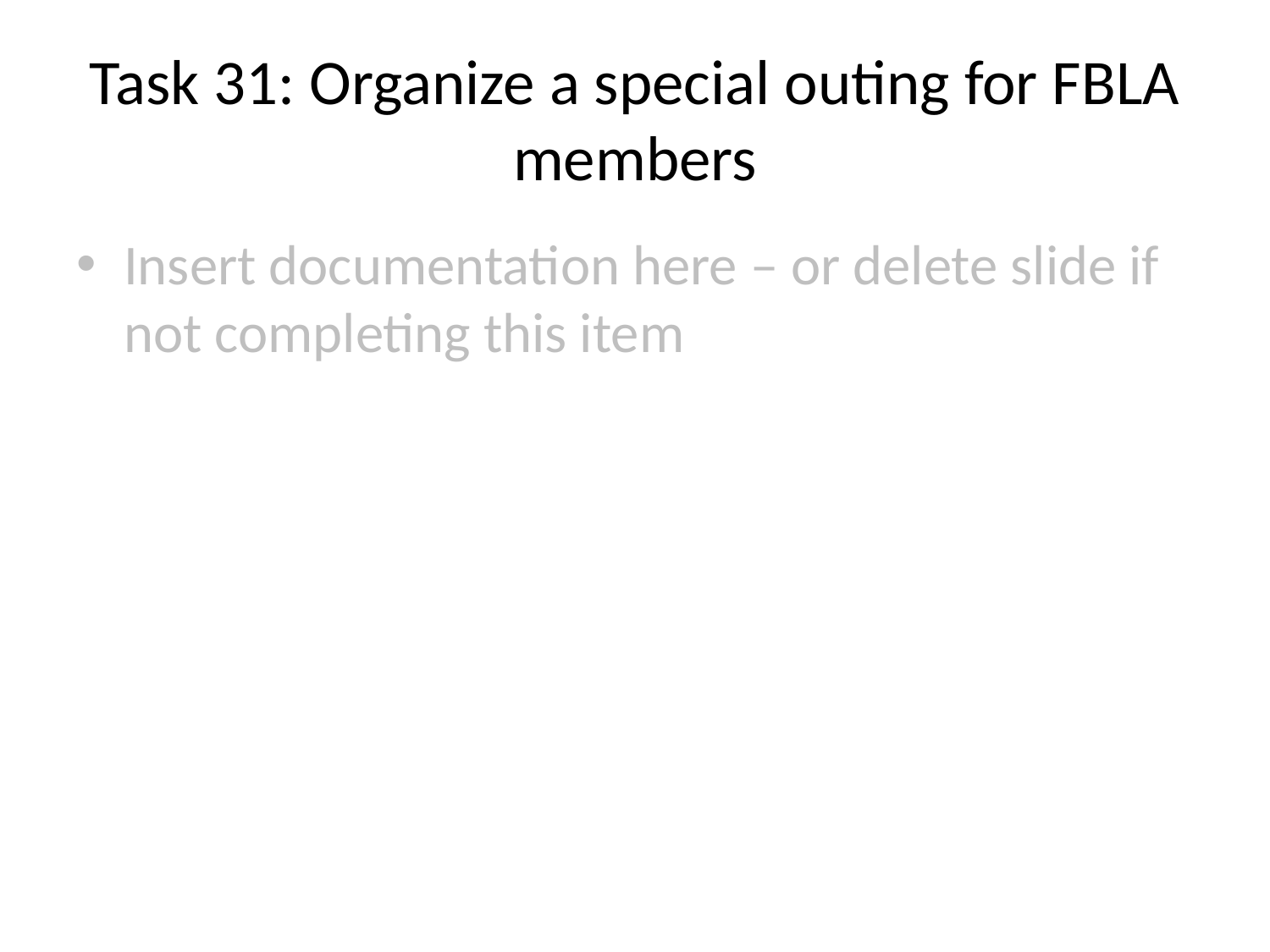

# Task 31: Organize a special outing for FBLA members
Insert documentation here – or delete slide if not completing this item